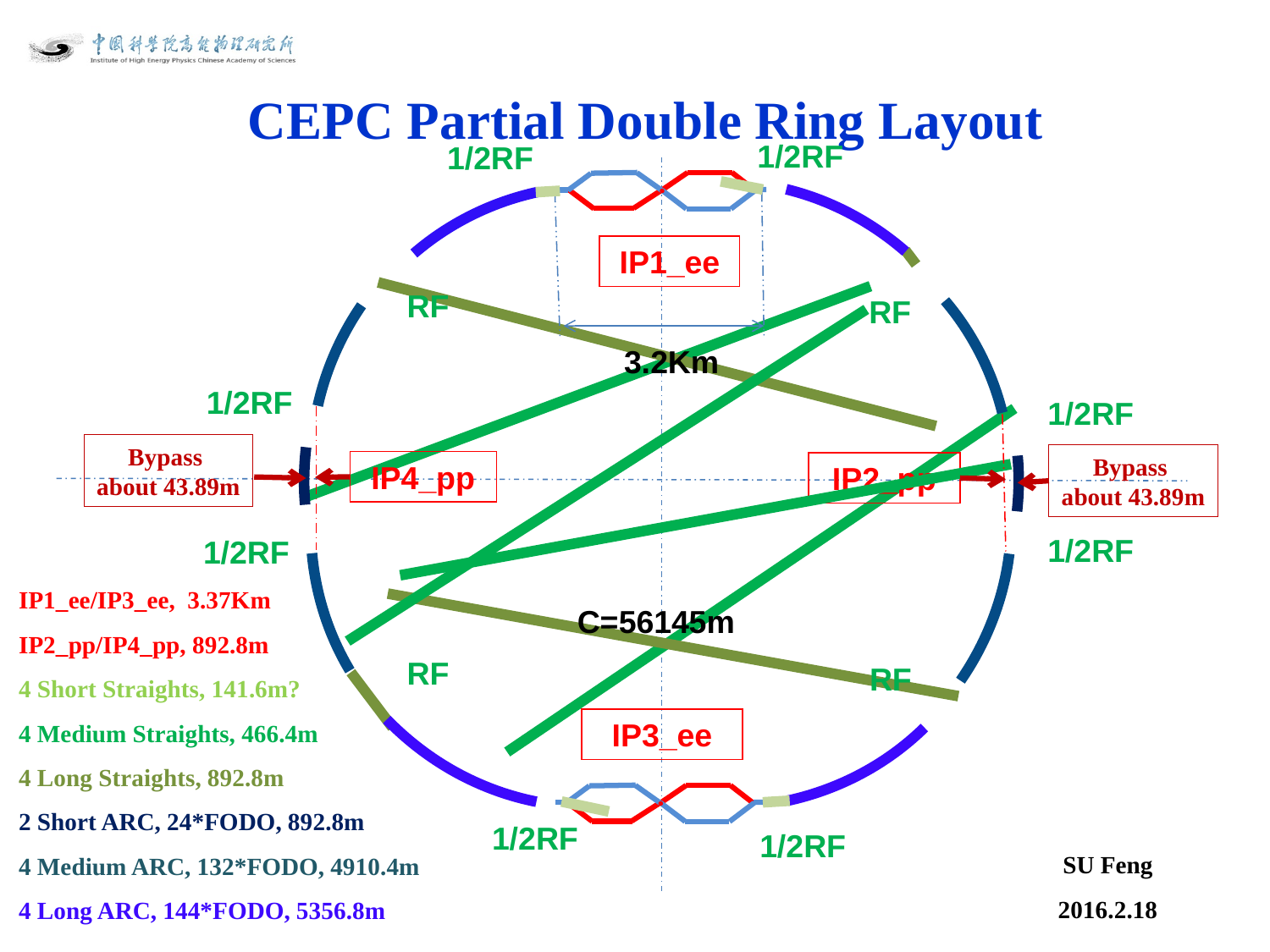

CEPC Partial Double Ring Layout
1/2RF
1/2RF

IP1_ee
RF
RF
3.2Km
1/2RF
1/2RF
Bypass
about 43.89m
Bypass
about 43.89m
IP4_pp
IP2_pp
1/2RF
1/2RF
IP1_ee/IP3_ee,  3.37Km
IP2_pp/IP4_pp, 892.8m
4 Short Straights, 141.6m?
4 Medium Straights, 466.4m
4 Long Straights, 892.8m
2 Short ARC, 24*FODO, 892.8m
4 Medium ARC, 132*FODO, 4910.4m
4 Long ARC, 144*FODO, 5356.8m
C=56145m
RF
RF
IP3_ee

1/2RF
1/2RF
SU Feng
2016.2.18